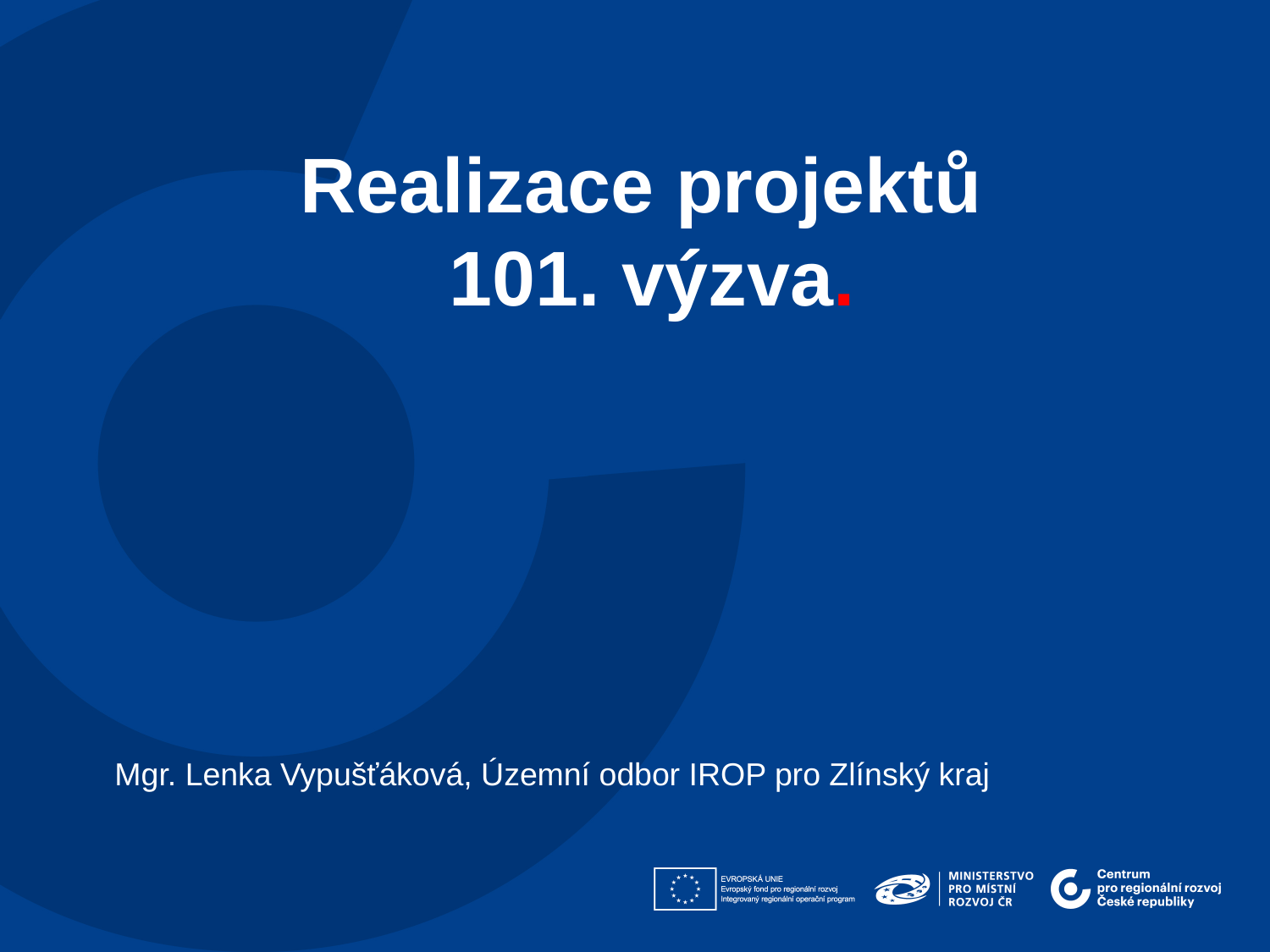

Realizace projektů
101. výzva.
Mgr. Lenka Vypušťáková, Územní odbor IROP pro Zlínský kraj